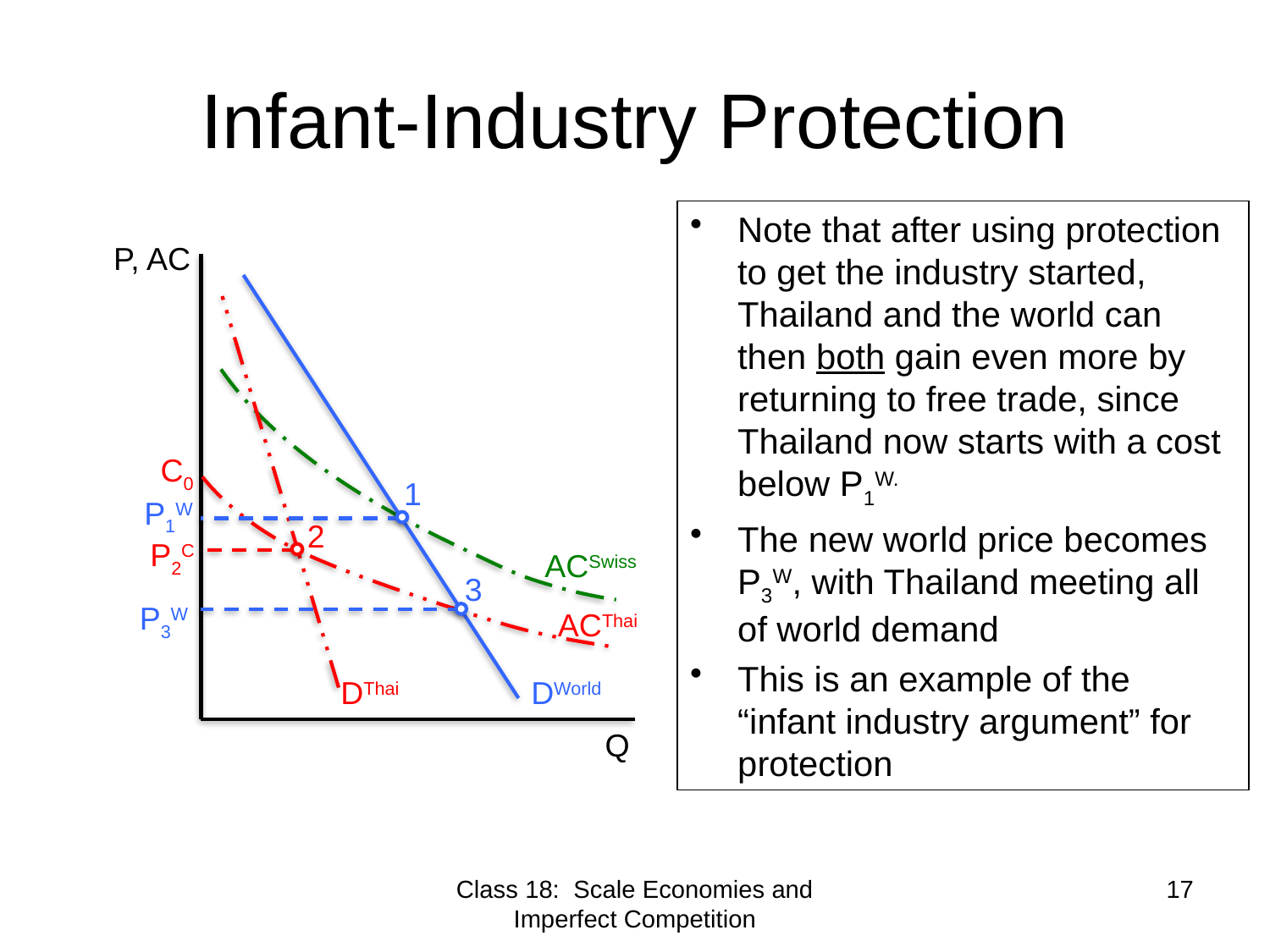

# Infant-Industry Protection
Note that after using protection to get the industry started, Thailand and the world can then both gain even more by returning to free trade, since Thailand now starts with a cost below P1W.
The new world price becomes P3W, with Thailand meeting all of world demand
This is an example of the “infant industry argument” for protection
P, AC

C0
1

P1W
2

P2C
ACSwiss

3
P3W
ACThai

DThai
DWorld
Q
Class 18:  Scale Economies and Imperfect Competition
17